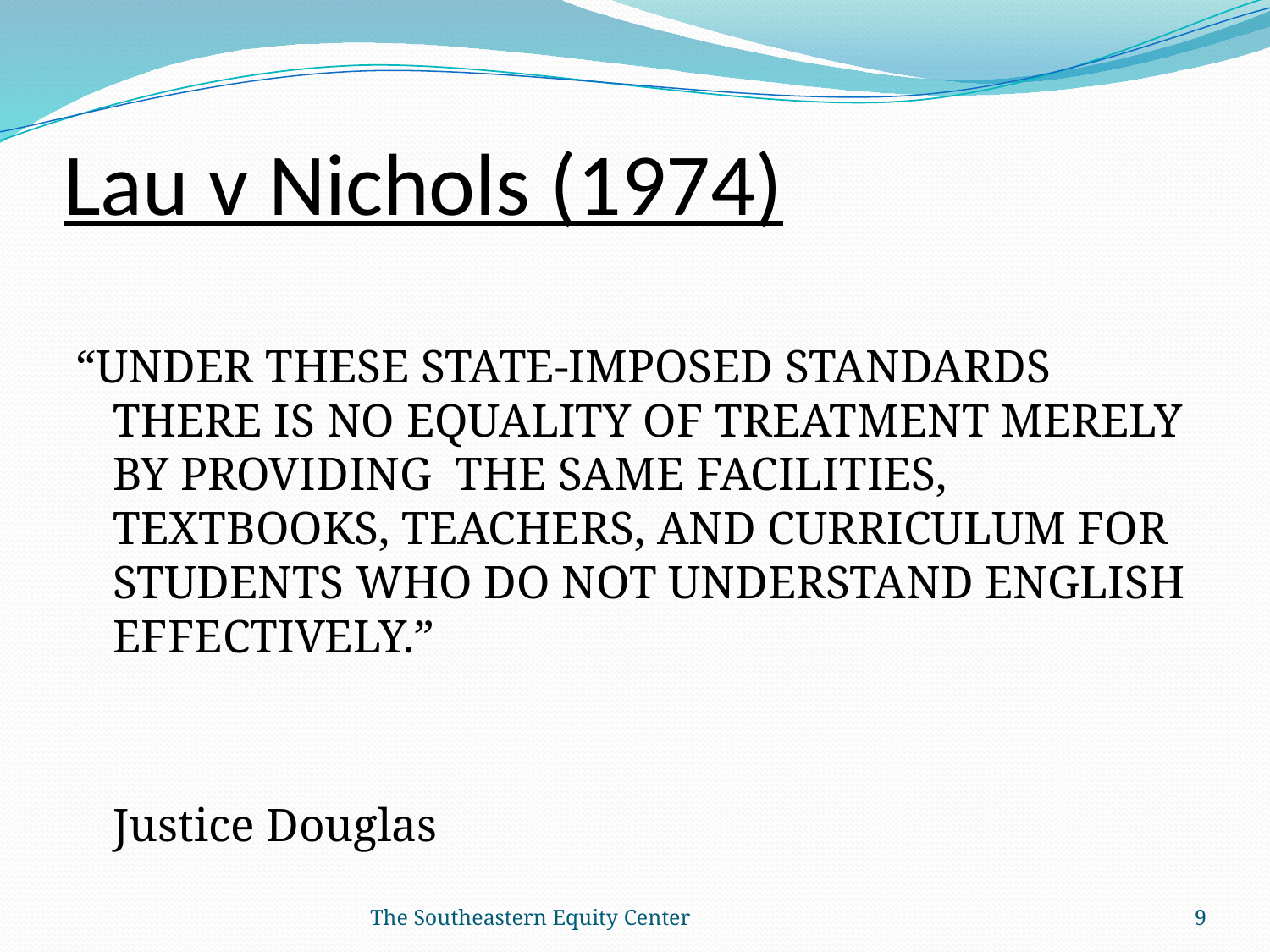

# Lau v Nichols (1974)

“UNDER THESE STATE-IMPOSED STANDARDS THERE IS NO EQUALITY OF TREATMENT MERELY BY PROVIDING  THE SAME FACILITIES, TEXTBOOKS, TEACHERS, AND CURRICULUM FOR STUDENTS WHO DO NOT UNDERSTAND ENGLISH EFFECTIVELY.”

	Justice Douglas
The Southeastern Equity Center
9